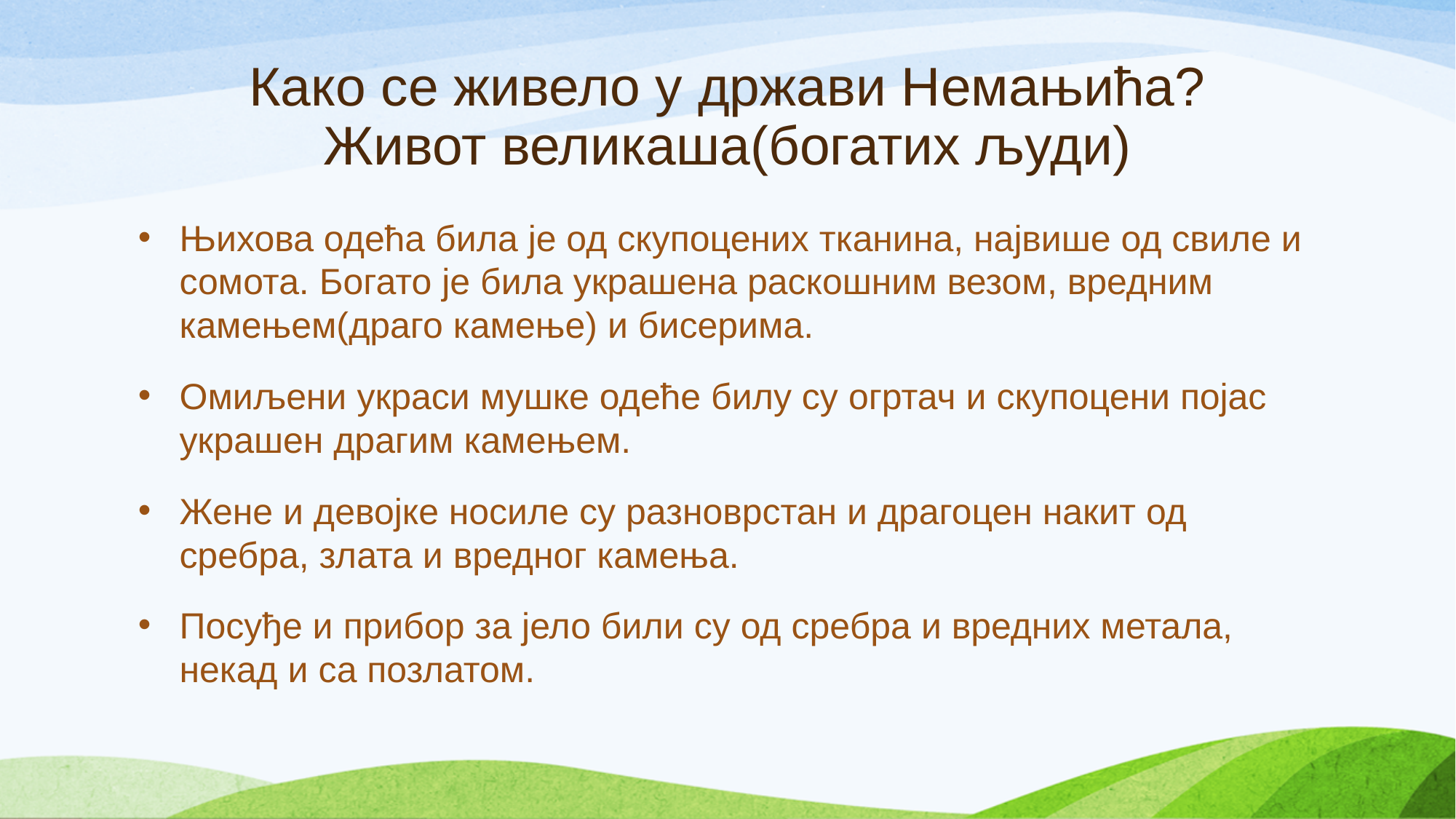

# Како се живело у држави Немањића? Живот великаша(богатих људи)
Њихова одећа била је од скупоцених тканина, највише од свиле и сомота. Богато је била украшена раскошним везом, вредним камењем(драго камење) и бисерима.
Омиљени украси мушке одеће билу су огртач и скупоцени појас украшен драгим камењем.
Жене и девојке носиле су разноврстан и драгоцен накит од сребра, злата и вредног камења.
Посуђе и прибор за јело били су од сребра и вредних метала, некад и са позлатом.